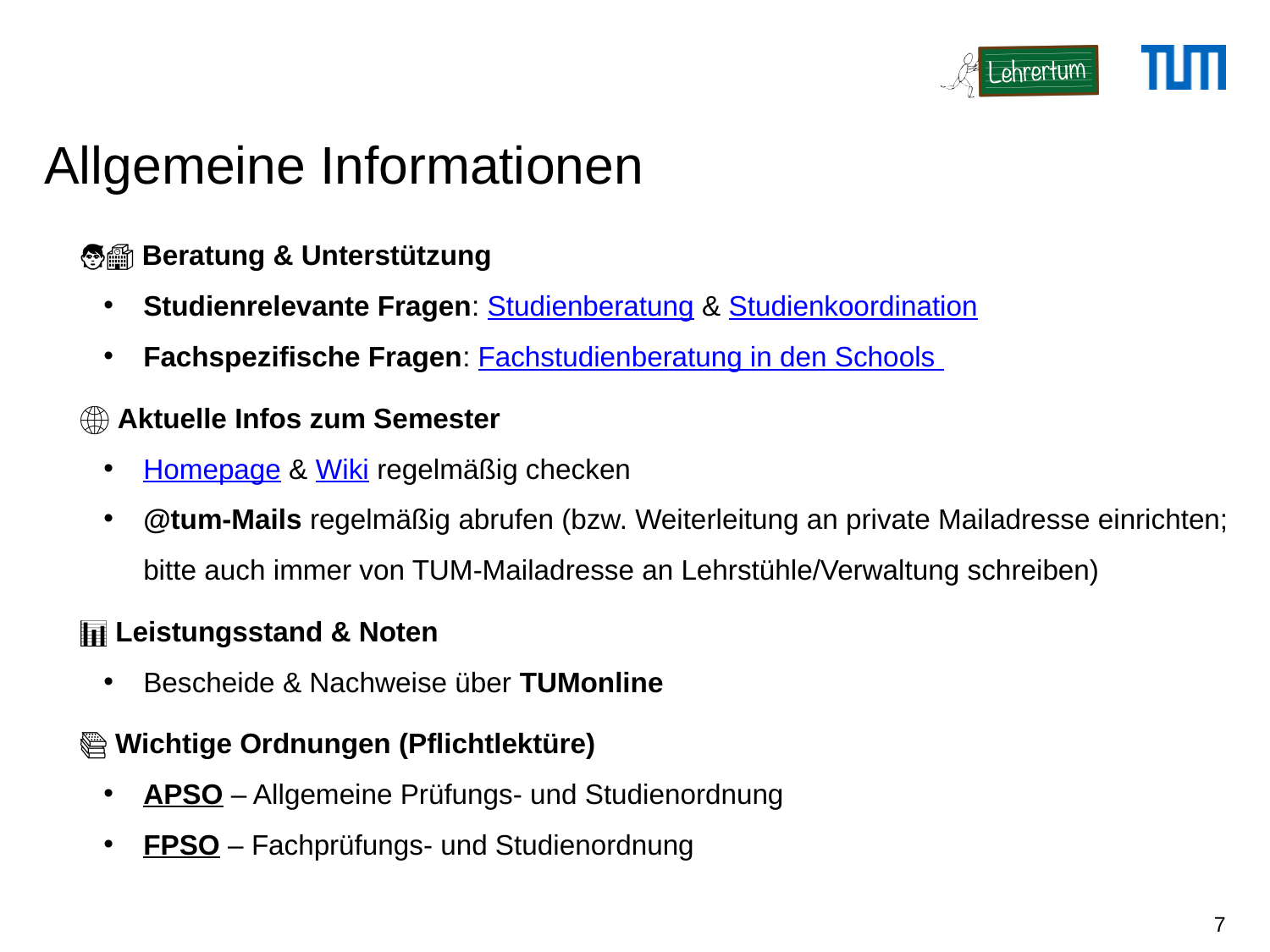

# Allgemeine Informationen
🧑‍🏫 Beratung & Unterstützung
Studienrelevante Fragen: Studienberatung & Studienkoordination
Fachspezifische Fragen: Fachstudienberatung in den Schools
🌐 Aktuelle Infos zum Semester
Homepage & Wiki regelmäßig checken
@tum-Mails regelmäßig abrufen (bzw. Weiterleitung an private Mailadresse einrichten; bitte auch immer von TUM-Mailadresse an Lehrstühle/Verwaltung schreiben)
📊 Leistungsstand & Noten
Bescheide & Nachweise über TUMonline
📚 Wichtige Ordnungen (Pflichtlektüre)
APSO – Allgemeine Prüfungs- und Studienordnung
FPSO – Fachprüfungs- und Studienordnung

7